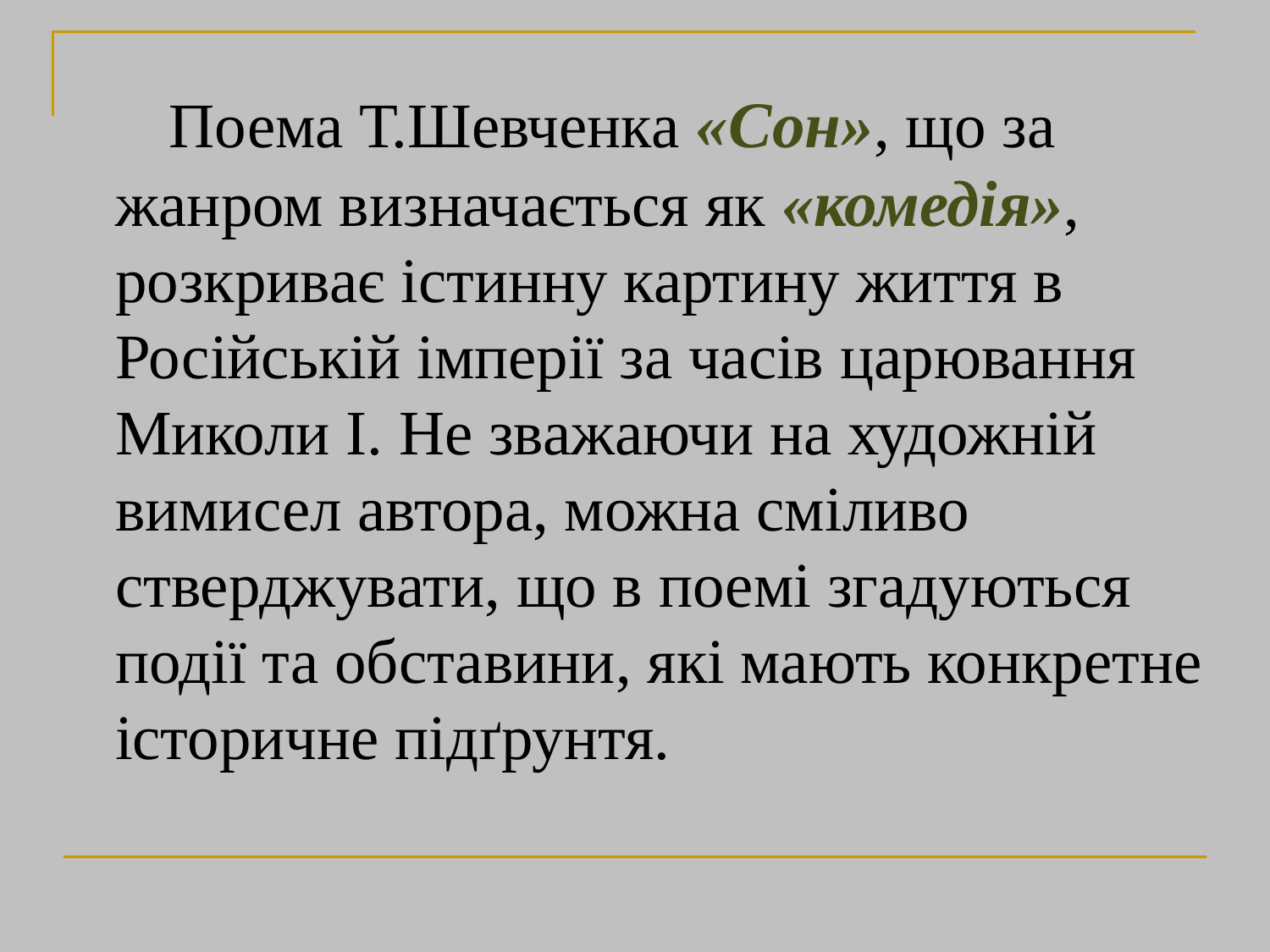

Поема Т.Шевченка «Сон», що за жанром визначається як «комедія», розкриває істинну картину життя в Російській імперії за часів царювання Миколи І. Не зважаючи на художній вимисел автора, можна сміливо стверджувати, що в поемі згадуються події та обставини, які мають конкретне історичне підґрунтя.